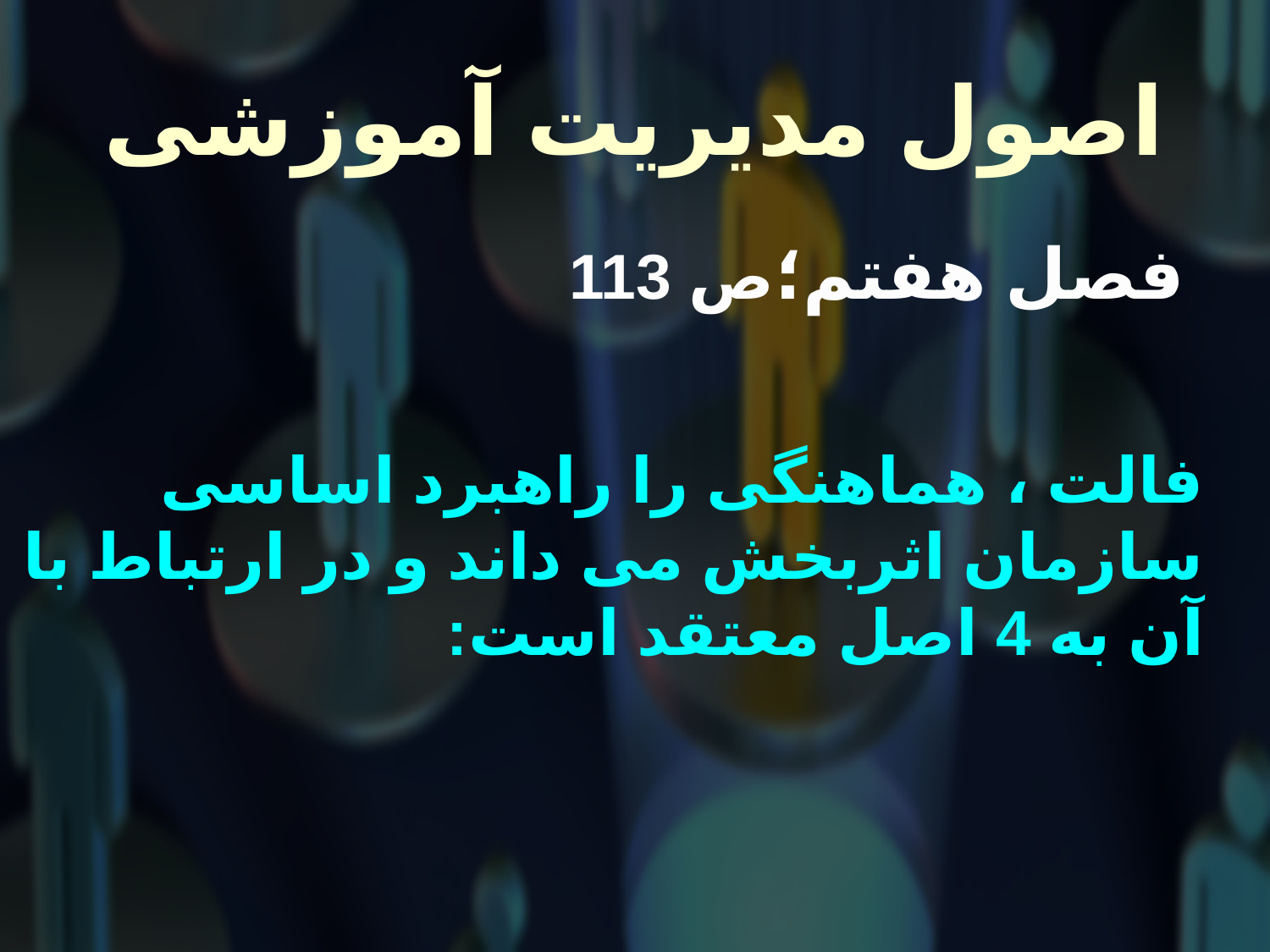

# اصول مدیریت آموزشی
 فصل هفتم؛ص 113
فالت ، هماهنگی را راهبرد اساسی سازمان اثربخش می داند و در ارتباط با آن به 4 اصل معتقد است: